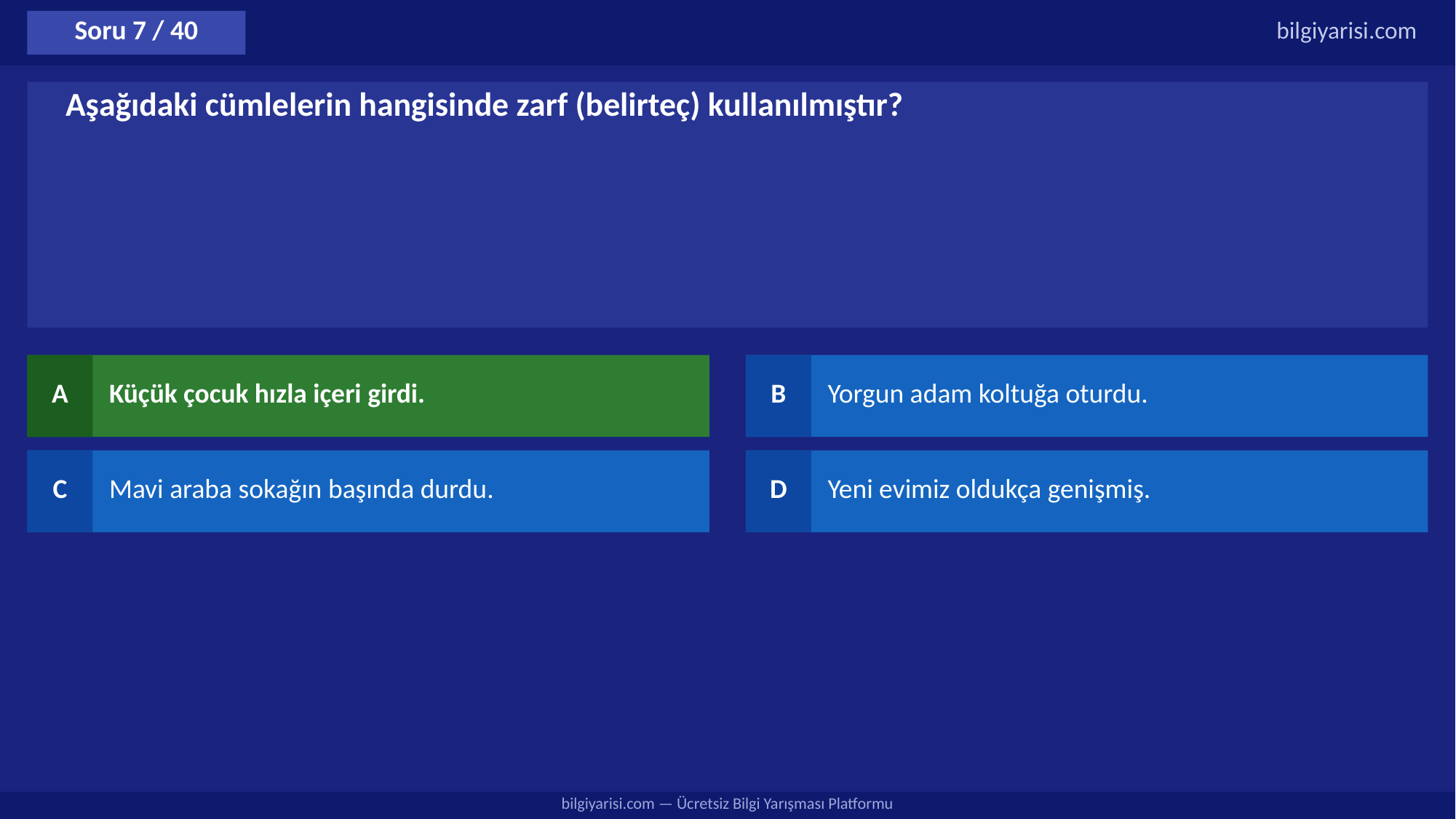

Soru 7 / 40
bilgiyarisi.com

Aşağıdaki cümlelerin hangisinde zarf (belirteç) kullanılmıştır?

A
Küçük çocuk hızla içeri girdi.

B
Yorgun adam koltuğa oturdu.

C
Mavi araba sokağın başında durdu.

D
Yeni evimiz oldukça genişmiş.
bilgiyarisi.com — Ücretsiz Bilgi Yarışması Platformu